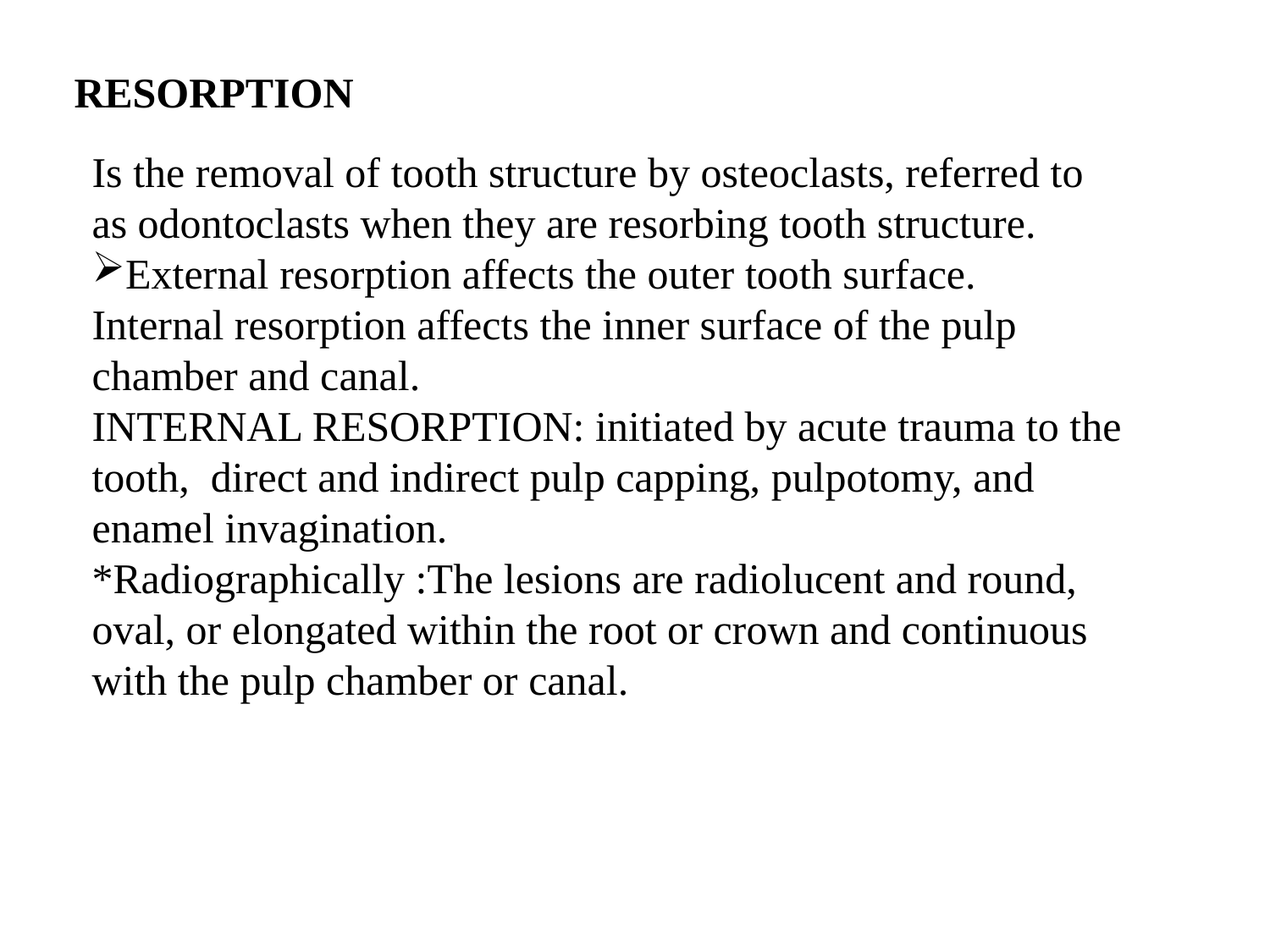

RESORPTION
Is the removal of tooth structure by osteoclasts, referred to as odontoclasts when they are resorbing tooth structure.
External resorption affects the outer tooth surface.
Internal resorption affects the inner surface of the pulp chamber and canal.
INTERNAL RESORPTION: initiated by acute trauma to the tooth,  direct and indirect pulp capping, pulpotomy, and enamel invagination.
*Radiographically :The lesions are radiolucent and round, oval, or elongated within the root or crown and continuous with the pulp chamber or canal.